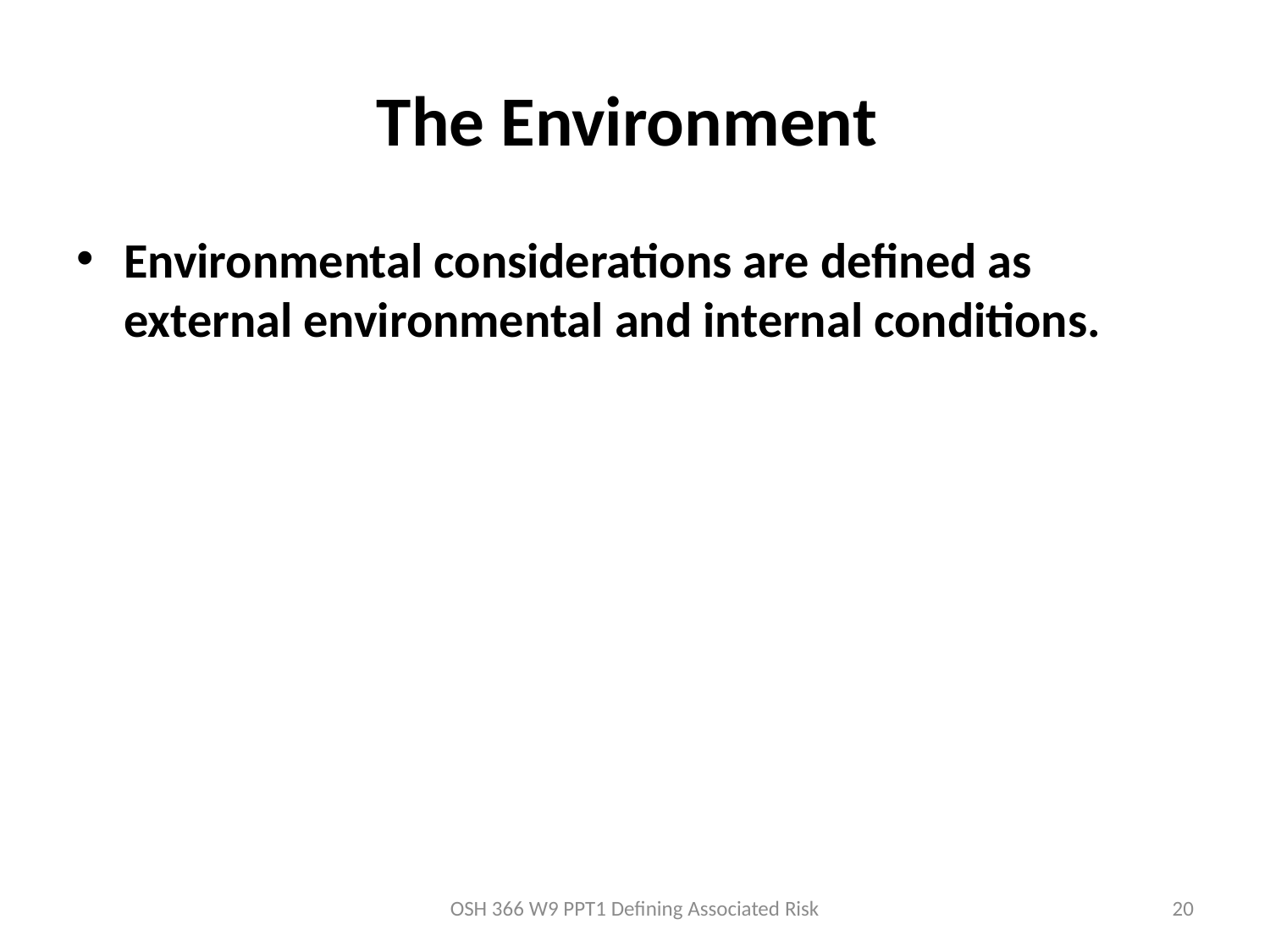

# The Environment
Environmental considerations are defined as external environmental and internal conditions.
OSH 366 W9 PPT1 Defining Associated Risk
20